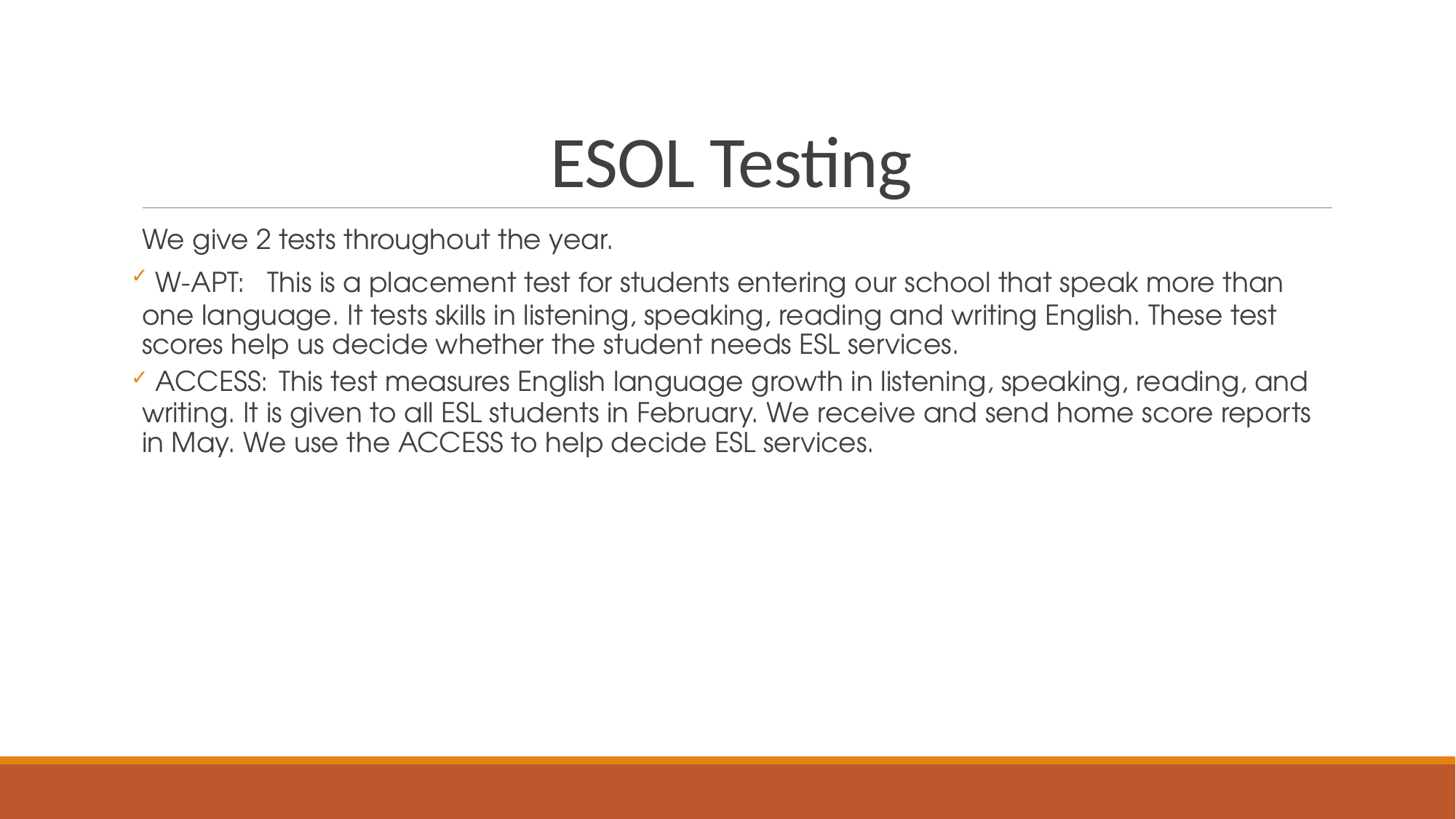

# ESOL Testing
We give 2 tests throughout the year.
 W-APT:  This is a placement test for students entering our school that speak more than one language. It tests skills in listening, speaking, reading and writing English. These test scores help us decide whether the student needs ESL services.
 ACCESS: This test measures English language growth in listening, speaking, reading, and writing. It is given to all ESL students in February. We receive and send home score reports in May. We use the ACCESS to help decide ESL services.